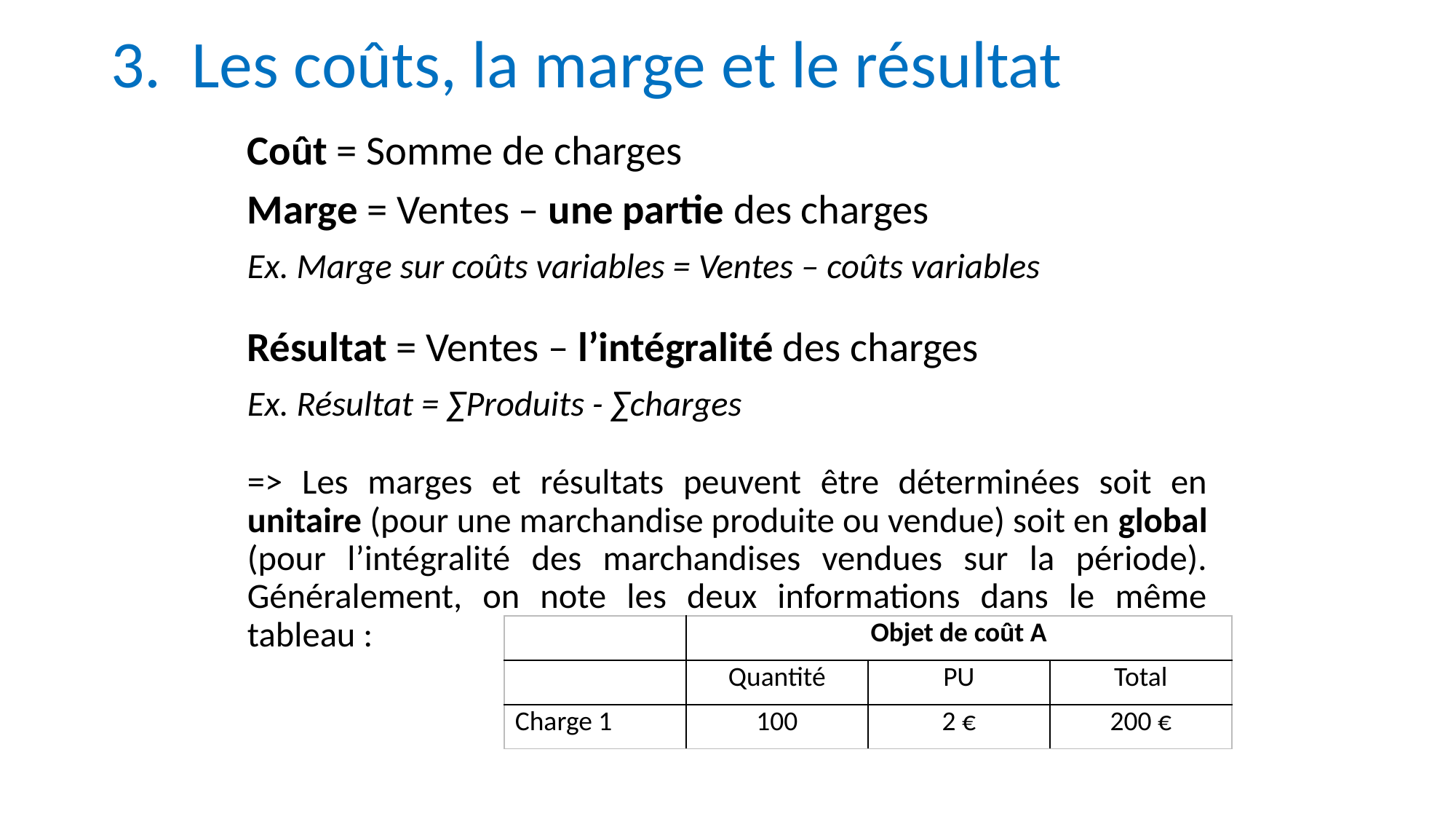

# 3.  Les coûts, la marge et le résultat
Coût = Somme de charges
Marge = Ventes – une partie des charges
Ex. Marge sur coûts variables = Ventes – coûts variables

Résultat = Ventes – l’intégralité des charges
Ex. Résultat = ∑Produits - ∑charges

=> Les marges et résultats peuvent être déterminées soit en unitaire (pour une marchandise produite ou vendue) soit en global (pour l’intégralité des marchandises vendues sur la période). Généralement, on note les deux informations dans le même tableau :

|  | Objet de coût A |  |  |
| --- | --- | --- | --- |
|  | Quantité | PU | Total |
| Charge 1 | 100 | 2 € | 200 € |